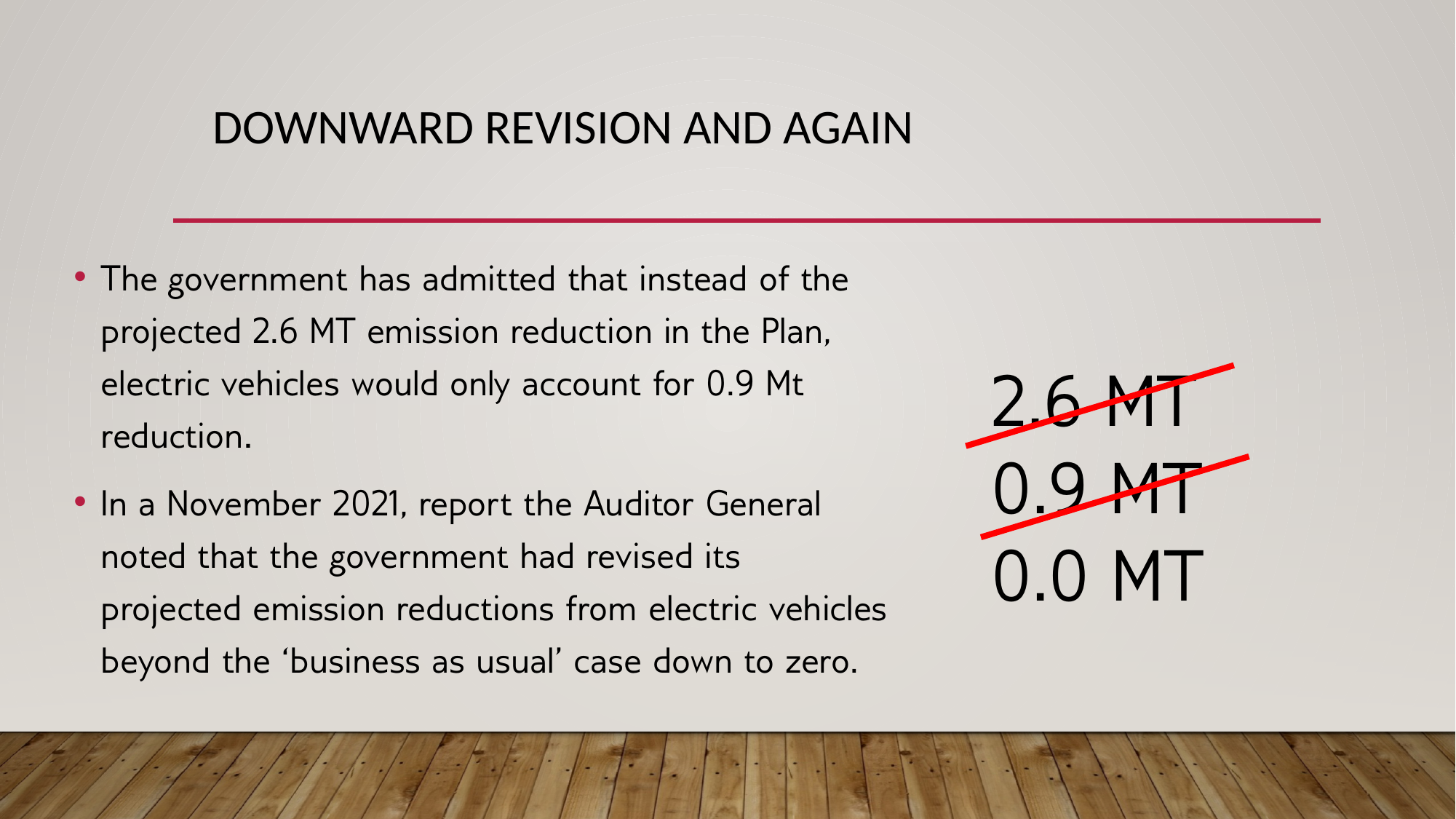

# downward revision and again
The government has admitted that instead of the projected 2.6 MT emission reduction in the Plan, electric vehicles would only account for 0.9 Mt reduction.
In a November 2021, report the Auditor General noted that the government had revised its projected emission reductions from electric vehicles beyond the ‘business as usual’ case down to zero.

2.6 MT
0.9 MT
0.0 MT